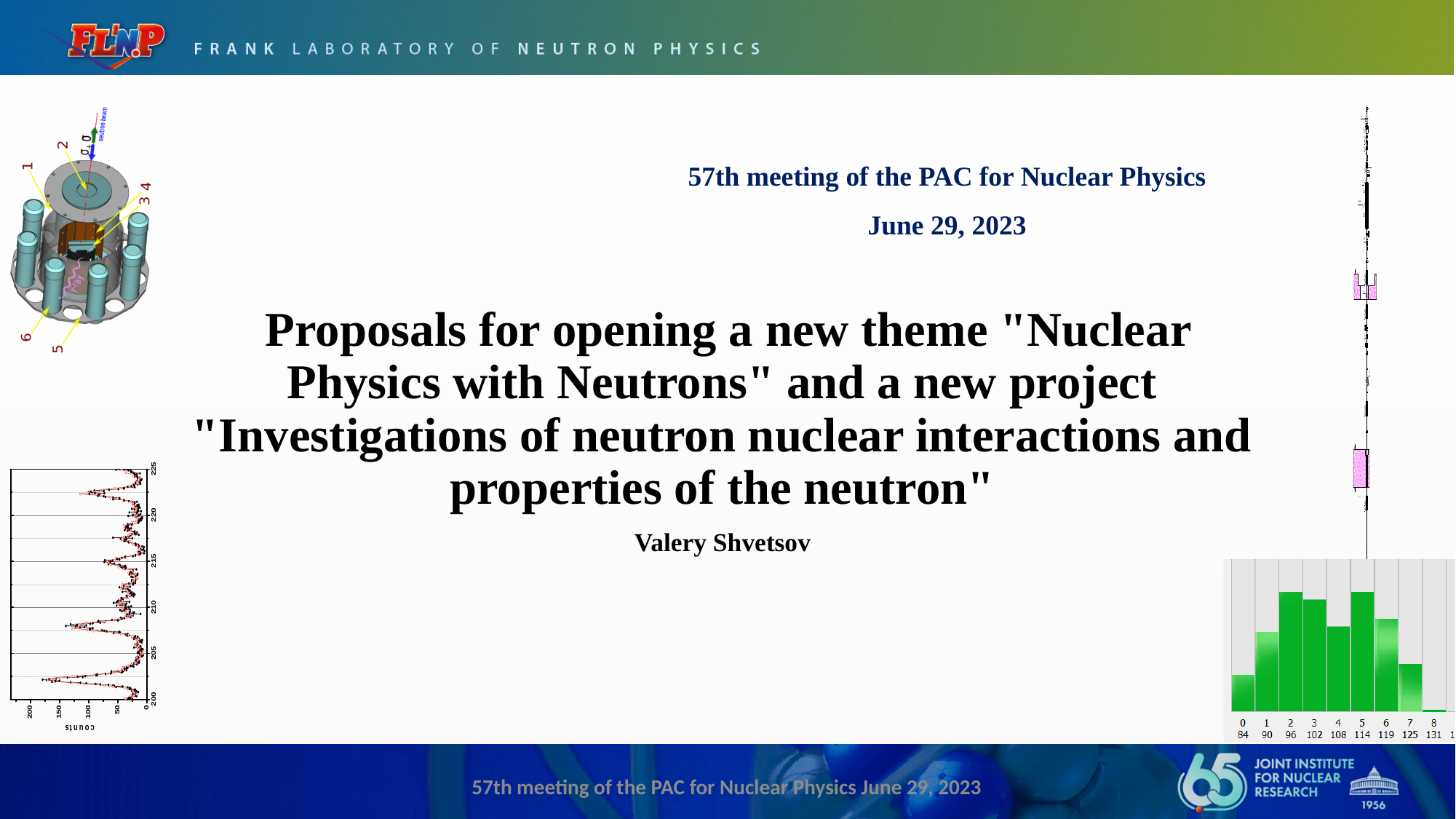

# 57th meeting of the PAC for Nuclear Physics June 29, 2023
 Proposals for opening a new theme "Nuclear Physics with Neutrons" and a new project "Investigations of neutron nuclear interactions and properties of the neutron"
Valery Shvetsov
57th meeting of the PAC for Nuclear Physics June 29, 2023